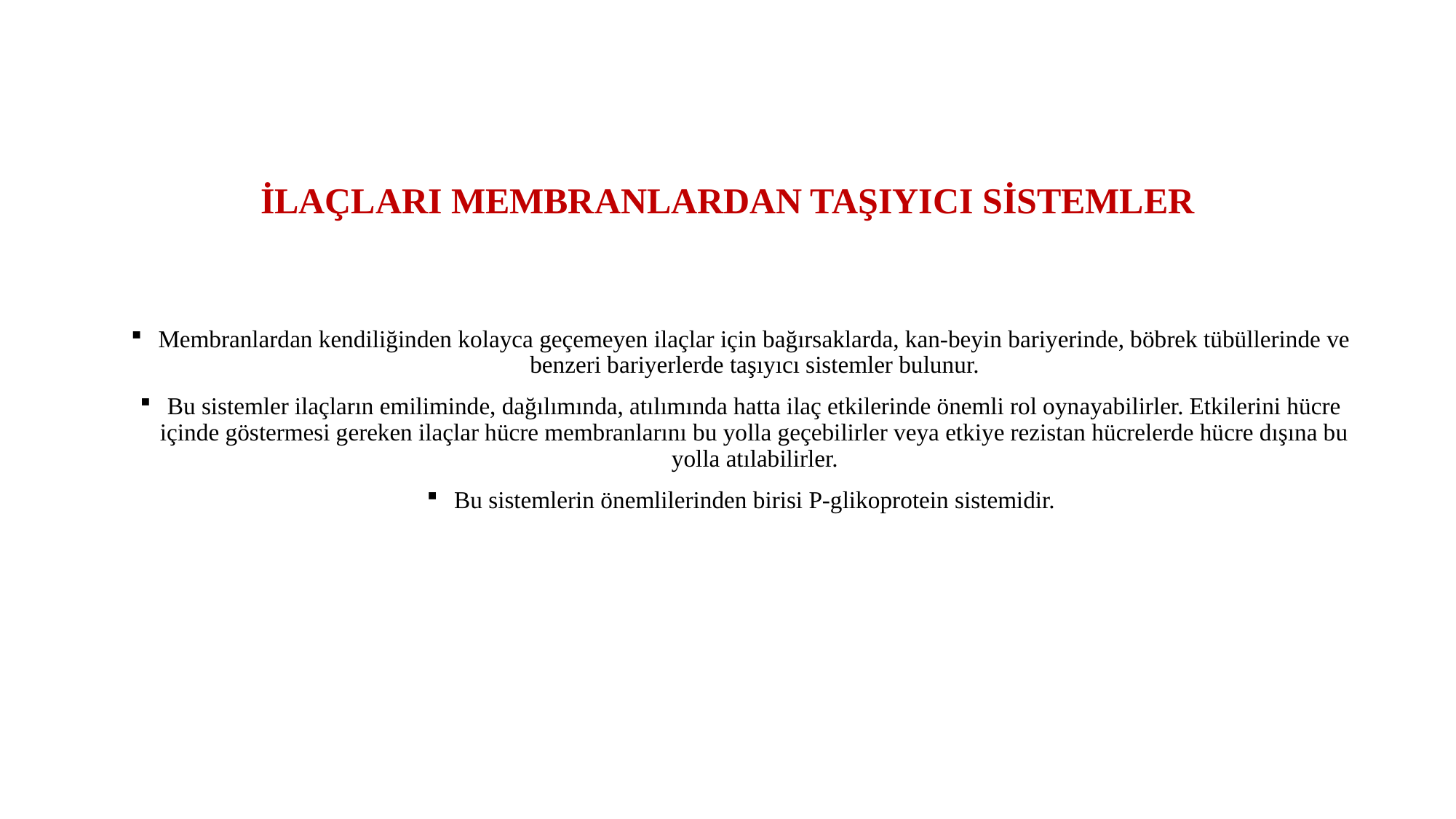

# İLAÇLARI MEMBRANLARDAN TAŞIYICI SİSTEMLER
Membranlardan kendiliğinden kolayca geçemeyen ilaçlar için bağırsaklarda, kan-beyin bariyerinde, böbrek tübüllerinde ve benzeri bariyerlerde taşıyıcı sistemler bulunur.
Bu sistemler ilaçların emiliminde, dağılımında, atılımında hatta ilaç etkilerinde önemli rol oynayabilirler. Etkilerini hücre içinde göstermesi gereken ilaçlar hücre membranlarını bu yolla geçebilirler veya etkiye rezistan hücrelerde hücre dışına bu yolla atılabilirler.
Bu sistemlerin önemlilerinden birisi P-glikoprotein sistemidir.